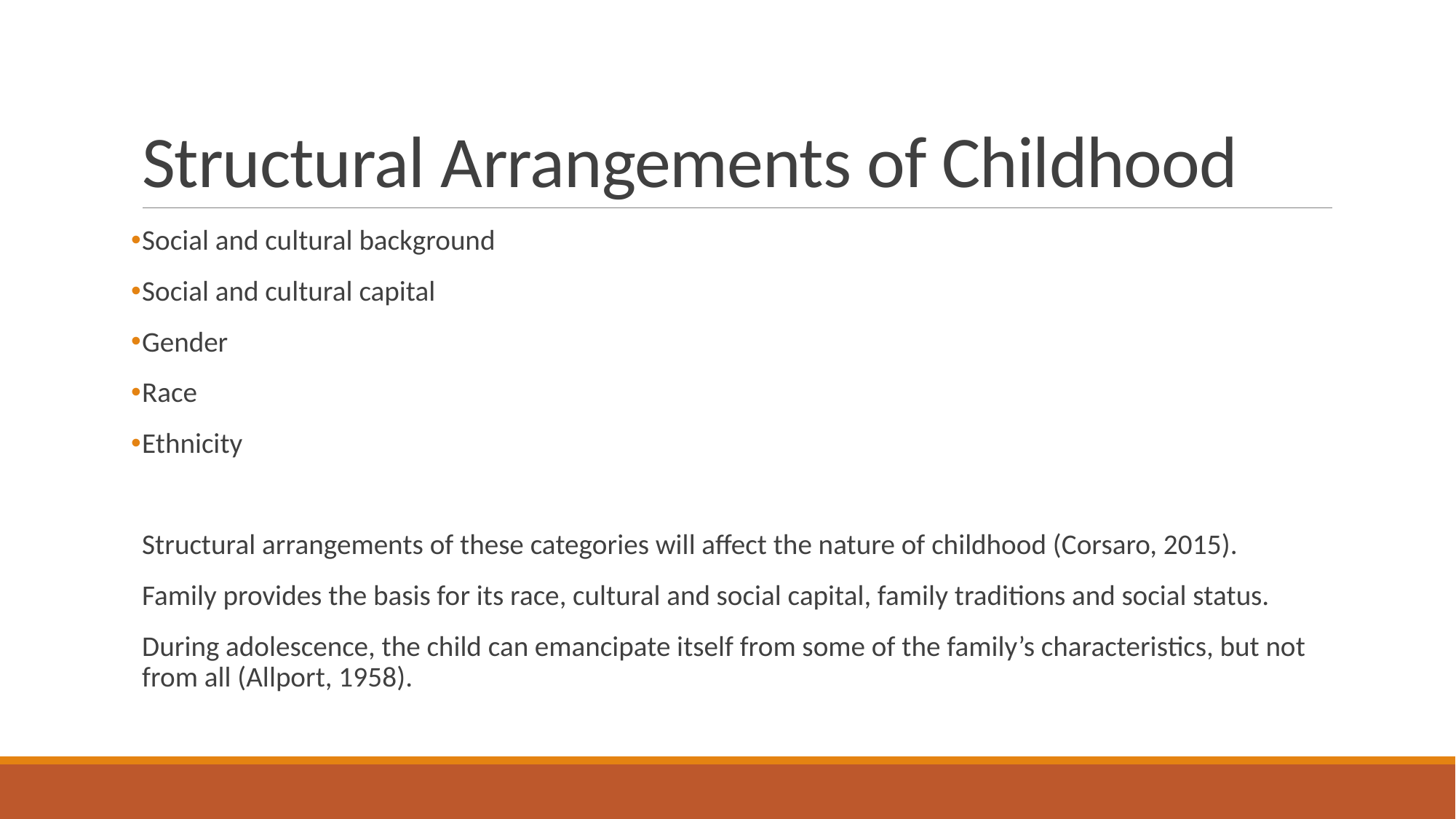

# Structural Arrangements of Childhood
Social and cultural background
Social and cultural capital
Gender
Race
Ethnicity

Structural arrangements of these categories will affect the nature of childhood (Corsaro, 2015).
Family provides the basis for its race, cultural and social capital, family traditions and social status.
During adolescence, the child can emancipate itself from some of the family’s characteristics, but not from all (Allport, 1958).